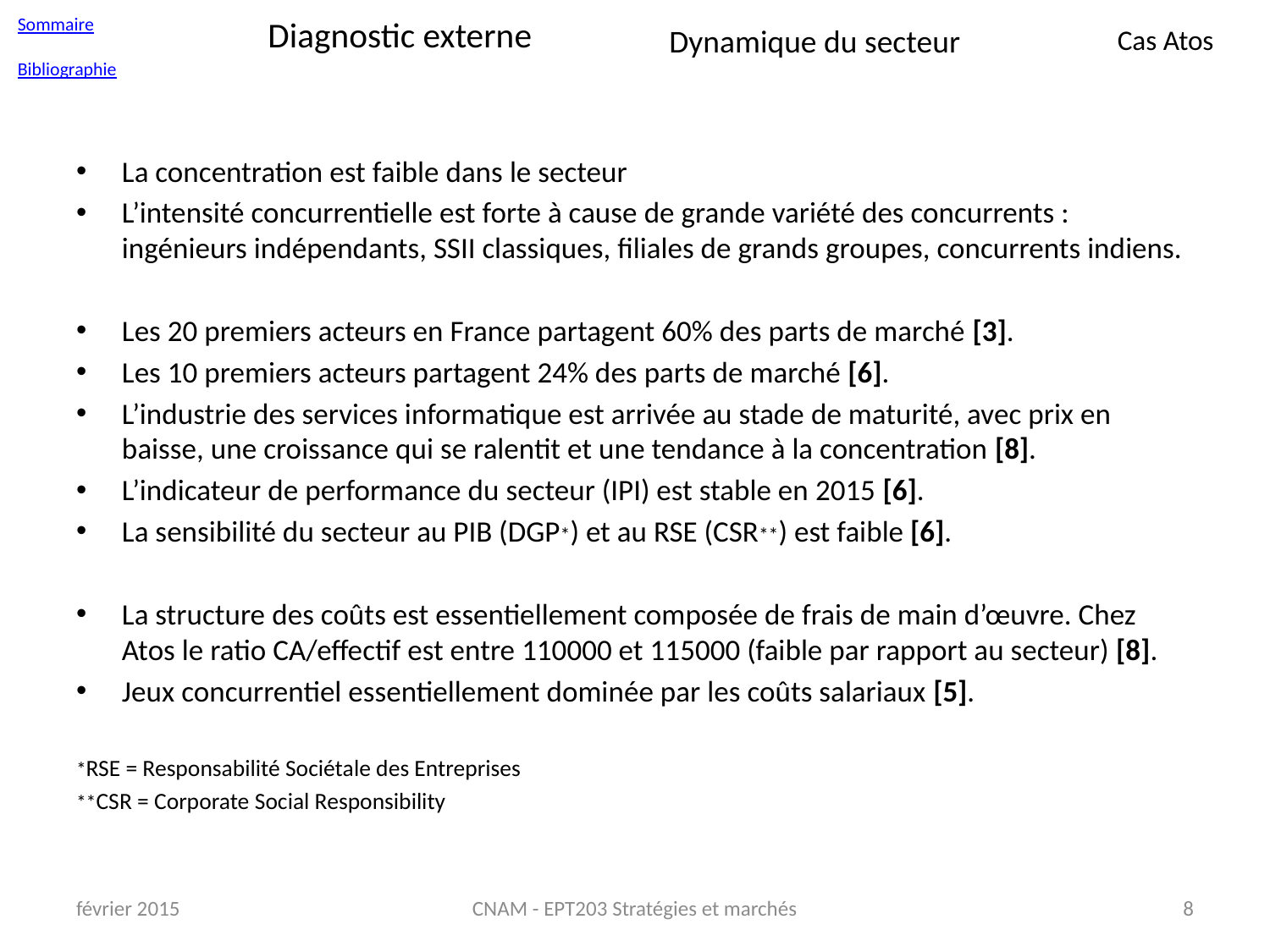

Sommaire

Bibliographie
# Diagnostic externe
Dynamique du secteur
Cas Atos
La concentration est faible dans le secteur
L’intensité concurrentielle est forte à cause de grande variété des concurrents : ingénieurs indépendants, SSII classiques, filiales de grands groupes, concurrents indiens.

Les 20 premiers acteurs en France partagent 60% des parts de marché [3].
Les 10 premiers acteurs partagent 24% des parts de marché [6].
L’industrie des services informatique est arrivée au stade de maturité, avec prix en baisse, une croissance qui se ralentit et une tendance à la concentration [8].
L’indicateur de performance du secteur (IPI) est stable en 2015 [6].
La sensibilité du secteur au PIB (DGP*) et au RSE (CSR**) est faible [6].

La structure des coûts est essentiellement composée de frais de main d’œuvre. Chez Atos le ratio CA/effectif est entre 110000 et 115000 (faible par rapport au secteur) [8].
Jeux concurrentiel essentiellement dominée par les coûts salariaux [5].

*RSE = Responsabilité Sociétale des Entreprises
**CSR = Corporate Social Responsibility
février 2015
CNAM - EPT203 Stratégies et marchés
8